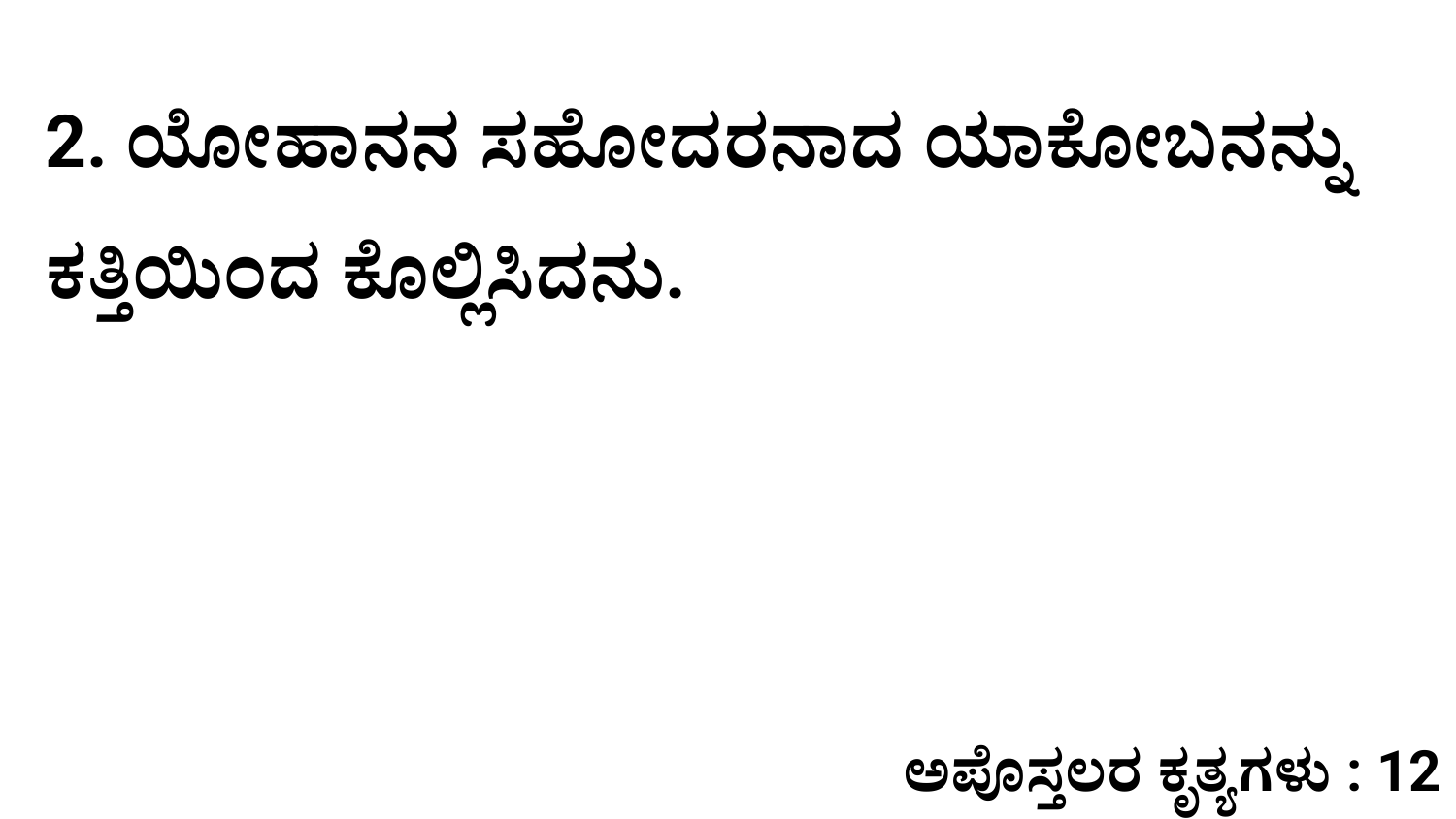

2. ಯೋಹಾನನ ಸಹೋದರನಾದ ಯಾಕೋಬನನ್ನು ಕತ್ತಿಯಿಂದ ಕೊಲ್ಲಿಸಿದನು.
ಅಪೊಸ್ತಲರ ಕೃತ್ಯಗಳು : 12